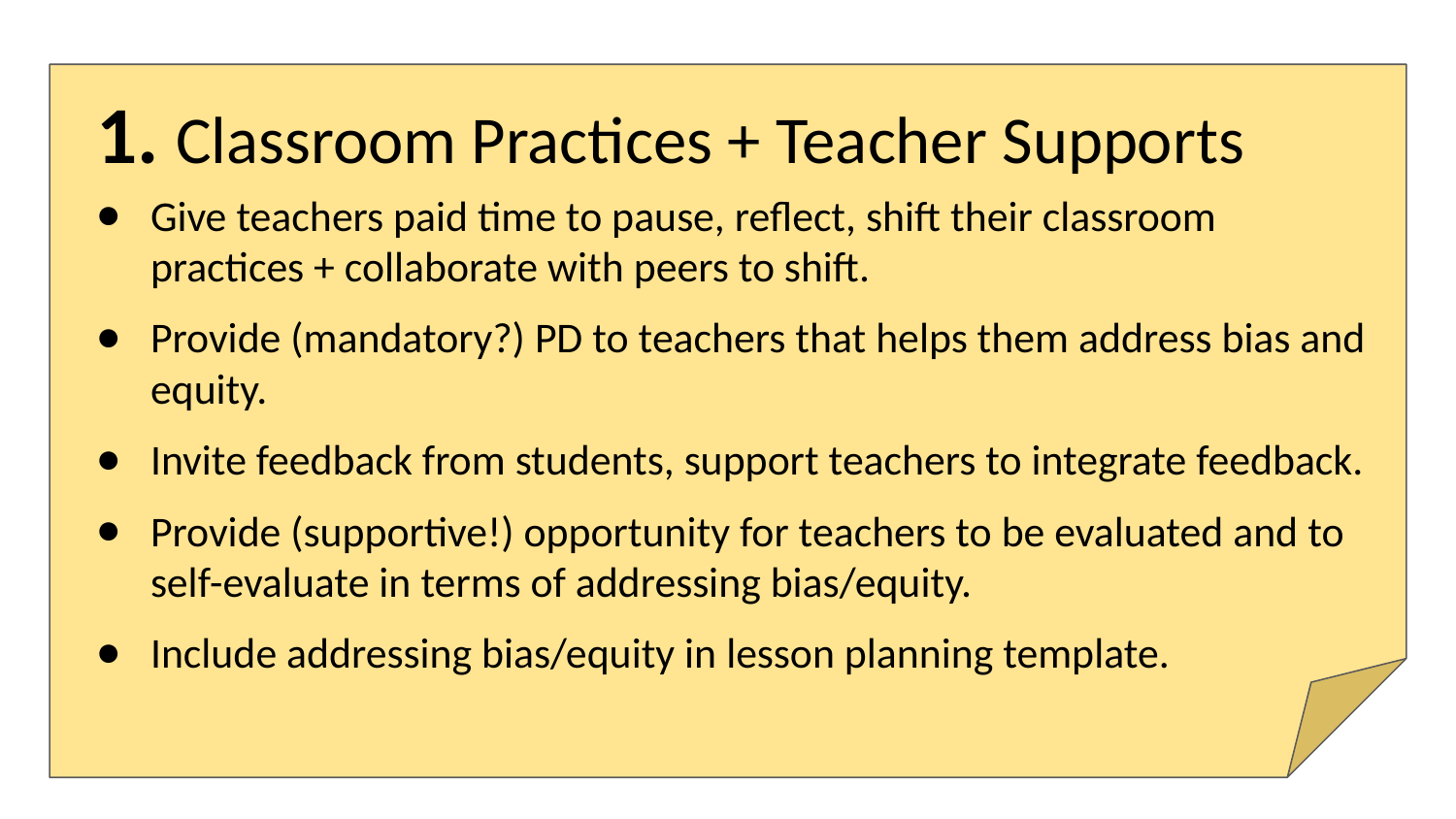

# 1. Classroom Practices + Teacher Supports
Give teachers paid time to pause, reflect, shift their classroom practices + collaborate with peers to shift.
Provide (mandatory?) PD to teachers that helps them address bias and equity.
Invite feedback from students, support teachers to integrate feedback.
Provide (supportive!) opportunity for teachers to be evaluated and to self-evaluate in terms of addressing bias/equity.
Include addressing bias/equity in lesson planning template.